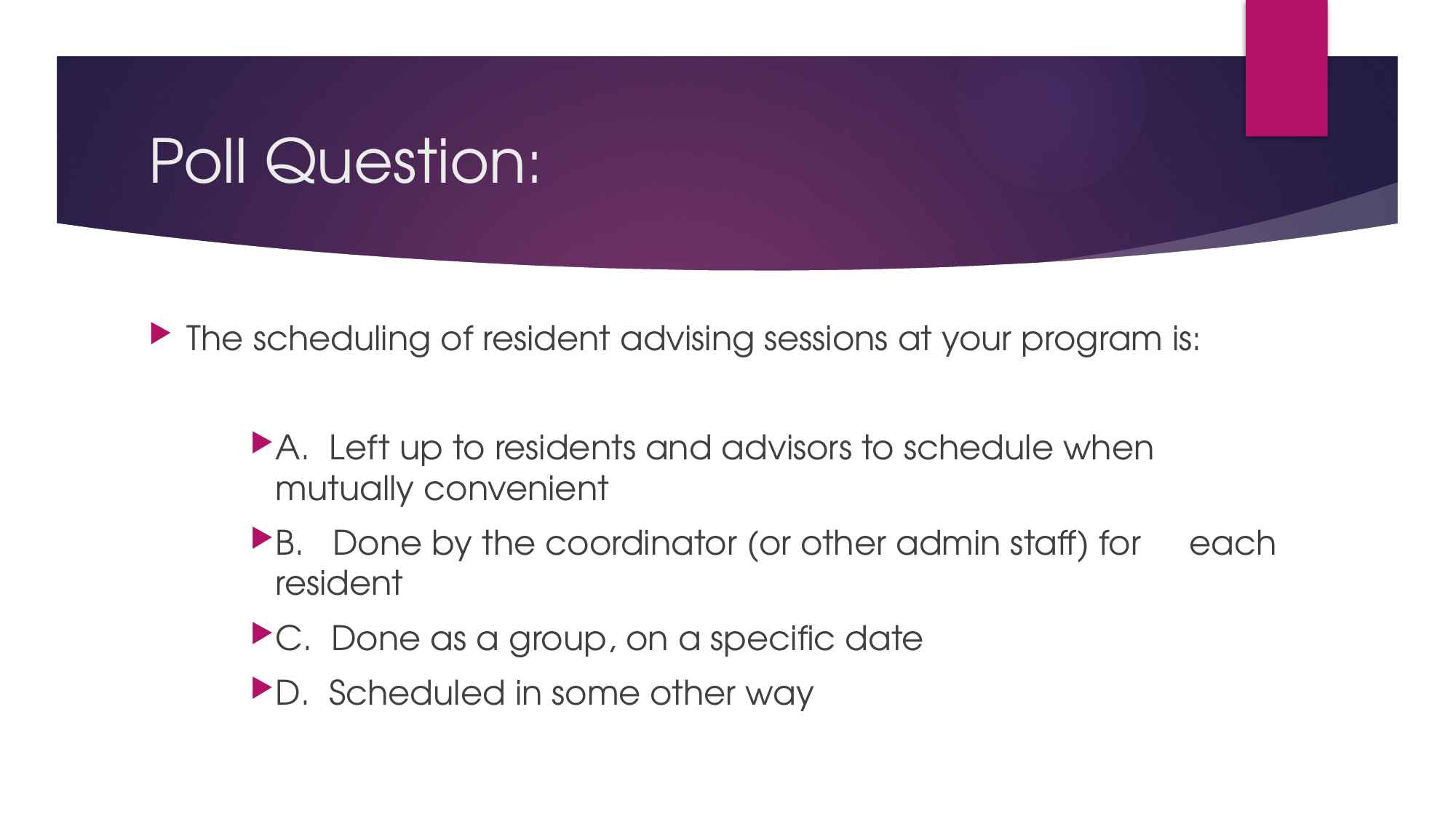

# Poll Question:
The scheduling of resident advising sessions at your program is:

A.  Left up to residents and advisors to schedule when 		mutually convenient
B.   Done by the coordinator (or other admin staff) for 			each resident
C.  Done as a group, on a specific date
D.  Scheduled in some other way